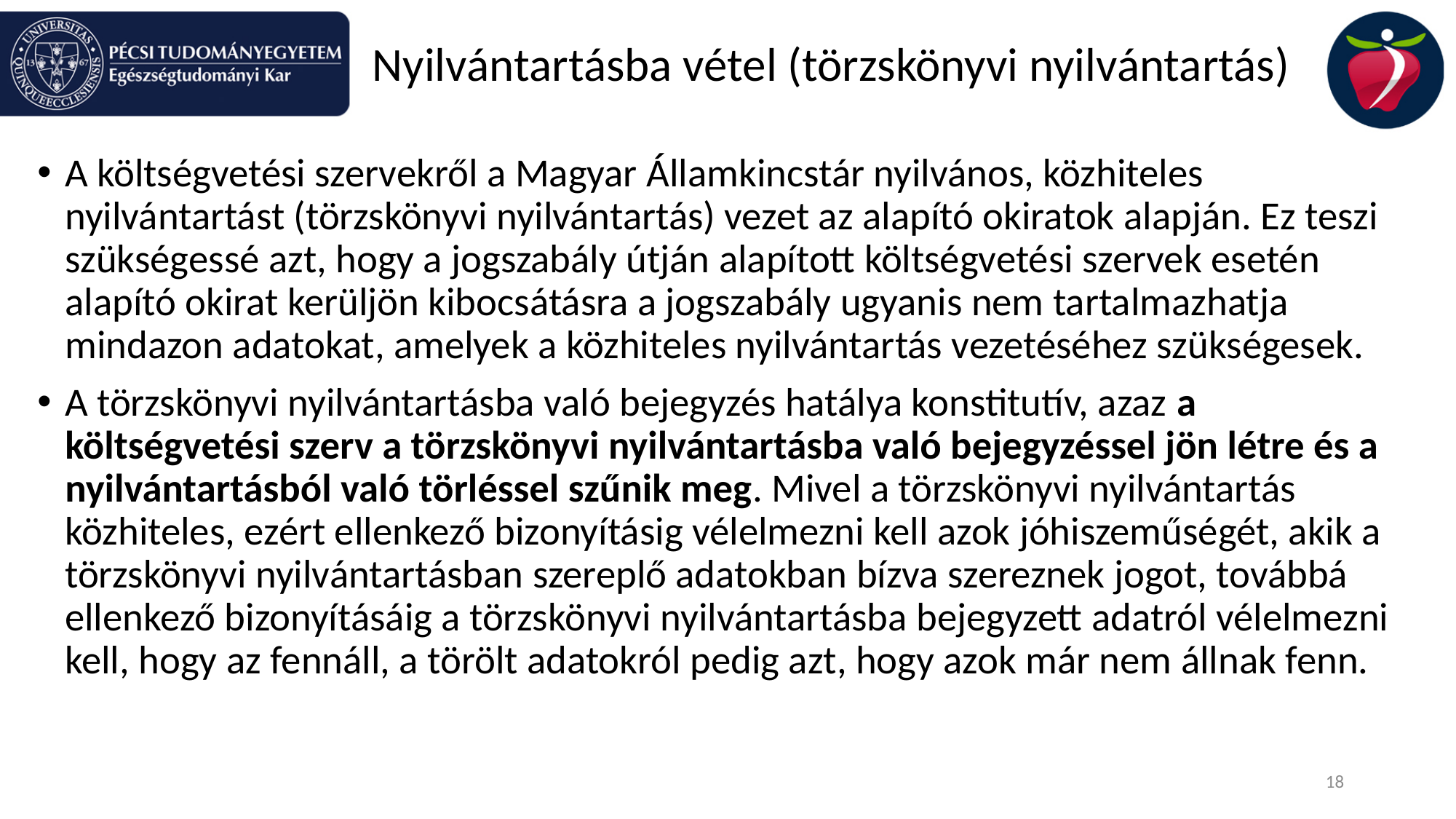

# Nyilvántartásba vétel (törzskönyvi nyilvántartás)
A költségvetési szervekről a Magyar Államkincstár nyilvános, közhiteles nyilvántartást (törzskönyvi nyilvántartás) vezet az alapító okiratok alapján. Ez teszi szükségessé azt, hogy a jogszabály útján alapított költségvetési szervek esetén alapító okirat kerüljön kibocsátásra a jogszabály ugyanis nem tartalmazhatja mindazon adatokat, amelyek a közhiteles nyilvántartás vezetéséhez szükségesek.
A törzskönyvi nyilvántartásba való bejegyzés hatálya konstitutív, azaz a költségvetési szerv a törzskönyvi nyilvántartásba való bejegyzéssel jön létre és a nyilvántartásból való törléssel szűnik meg. Mivel a törzskönyvi nyilvántartás közhiteles, ezért ellenkező bizonyításig vélelmezni kell azok jóhiszeműségét, akik a törzskönyvi nyilvántartásban szereplő adatokban bízva szereznek jogot, továbbá ellenkező bizonyításáig a törzskönyvi nyilvántartásba bejegyzett adatról vélelmezni kell, hogy az fennáll, a törölt adatokról pedig azt, hogy azok már nem állnak fenn.
18